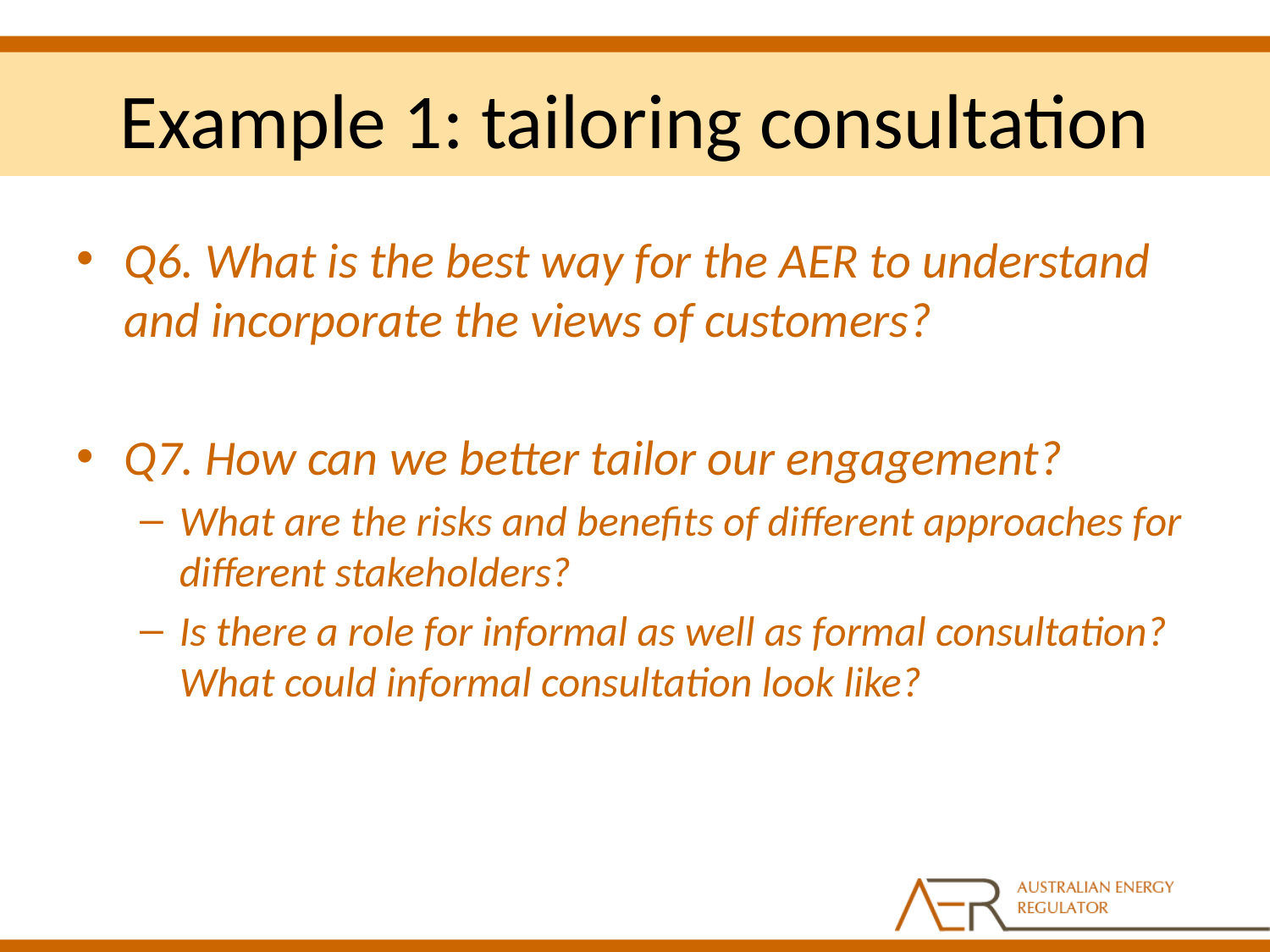

# Example 1: tailoring consultation
Q6. What is the best way for the AER to understand and incorporate the views of customers?

Q7. How can we better tailor our engagement?
What are the risks and benefits of different approaches for different stakeholders?
Is there a role for informal as well as formal consultation? What could informal consultation look like?